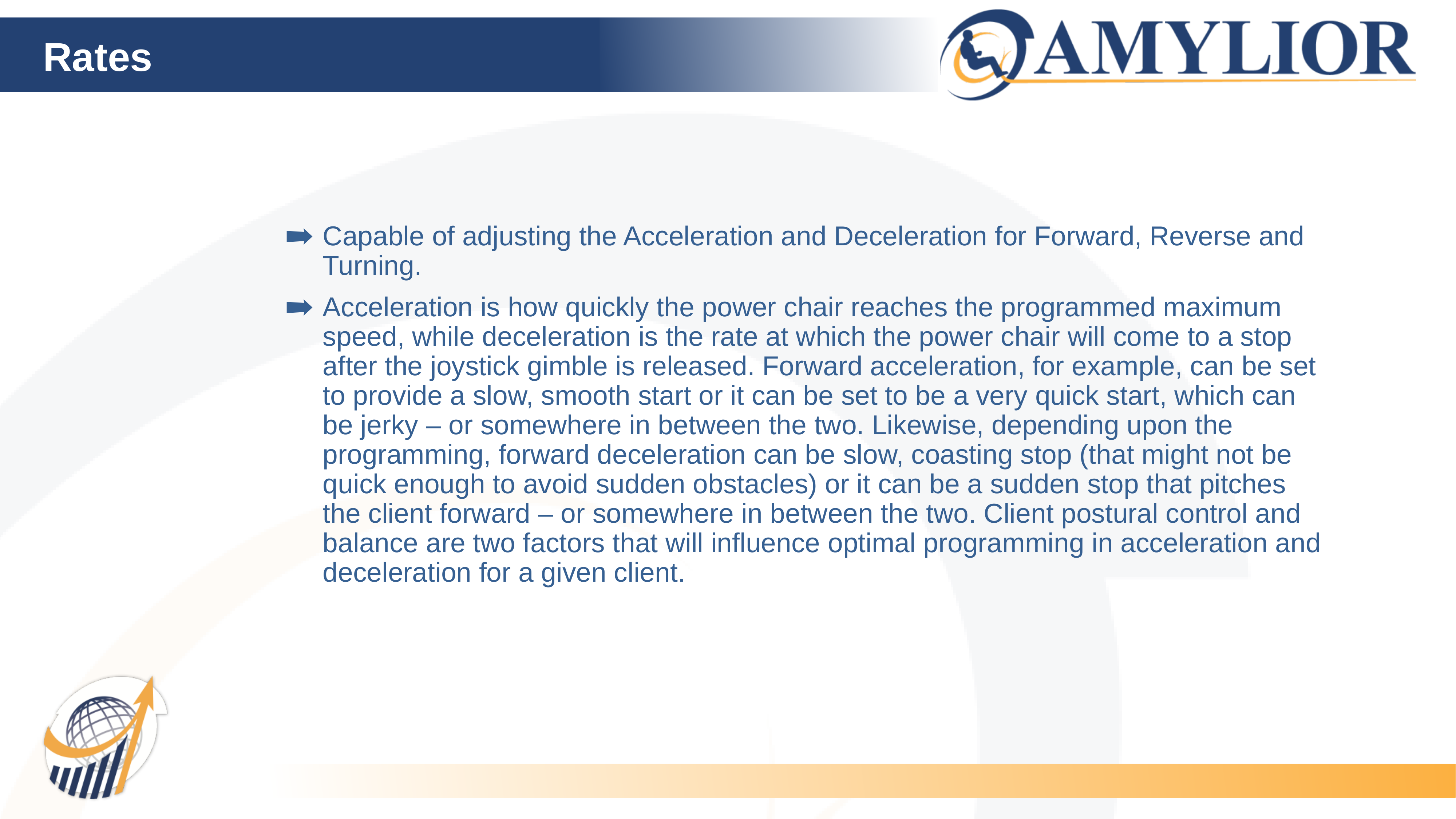

# Rates

Capable of adjusting the Acceleration and Deceleration for Forward, Reverse and Turning.
Acceleration is how quickly the power chair reaches the programmed maximum speed, while deceleration is the rate at which the power chair will come to a stop after the joystick gimble is released. Forward acceleration, for example, can be set to provide a slow, smooth start or it can be set to be a very quick start, which can be jerky – or somewhere in between the two. Likewise, depending upon the programming, forward deceleration can be slow, coasting stop (that might not be quick enough to avoid sudden obstacles) or it can be a sudden stop that pitches the client forward – or somewhere in between the two. Client postural control and balance are two factors that will influence optimal programming in acceleration and deceleration for a given client.